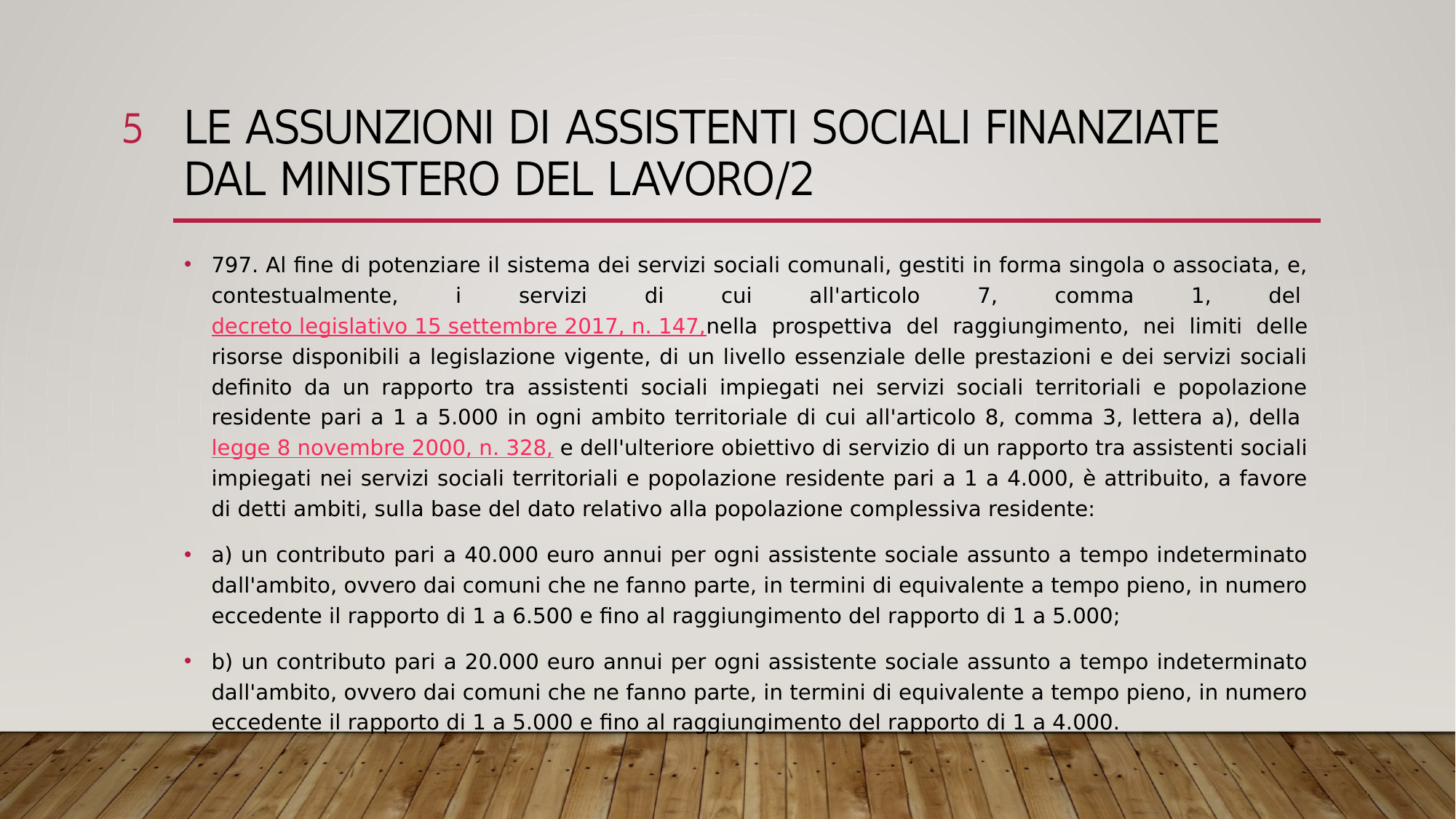

5
# LE ASSUNZIONI DI ASSISTENTI SOCIALI FINANZIATE DAL MINISTERO DEL LAVORO/2
797. Al fine di potenziare il sistema dei servizi sociali comunali, gestiti in forma singola o associata, e, contestualmente, i servizi di cui all'articolo 7, comma 1, del decreto legislativo 15 settembre 2017, n. 147,nella prospettiva del raggiungimento, nei limiti delle risorse disponibili a legislazione vigente, di un livello essenziale delle prestazioni e dei servizi sociali definito da un rapporto tra assistenti sociali impiegati nei servizi sociali territoriali e popolazione residente pari a 1 a 5.000 in ogni ambito territoriale di cui all'articolo 8, comma 3, lettera a), della legge 8 novembre 2000, n. 328, e dell'ulteriore obiettivo di servizio di un rapporto tra assistenti sociali impiegati nei servizi sociali territoriali e popolazione residente pari a 1 a 4.000, è attribuito, a favore di detti ambiti, sulla base del dato relativo alla popolazione complessiva residente:
a) un contributo pari a 40.000 euro annui per ogni assistente sociale assunto a tempo indeterminato dall'ambito, ovvero dai comuni che ne fanno parte, in termini di equivalente a tempo pieno, in numero eccedente il rapporto di 1 a 6.500 e fino al raggiungimento del rapporto di 1 a 5.000;
b) un contributo pari a 20.000 euro annui per ogni assistente sociale assunto a tempo indeterminato dall'ambito, ovvero dai comuni che ne fanno parte, in termini di equivalente a tempo pieno, in numero eccedente il rapporto di 1 a 5.000 e fino al raggiungimento del rapporto di 1 a 4.000.